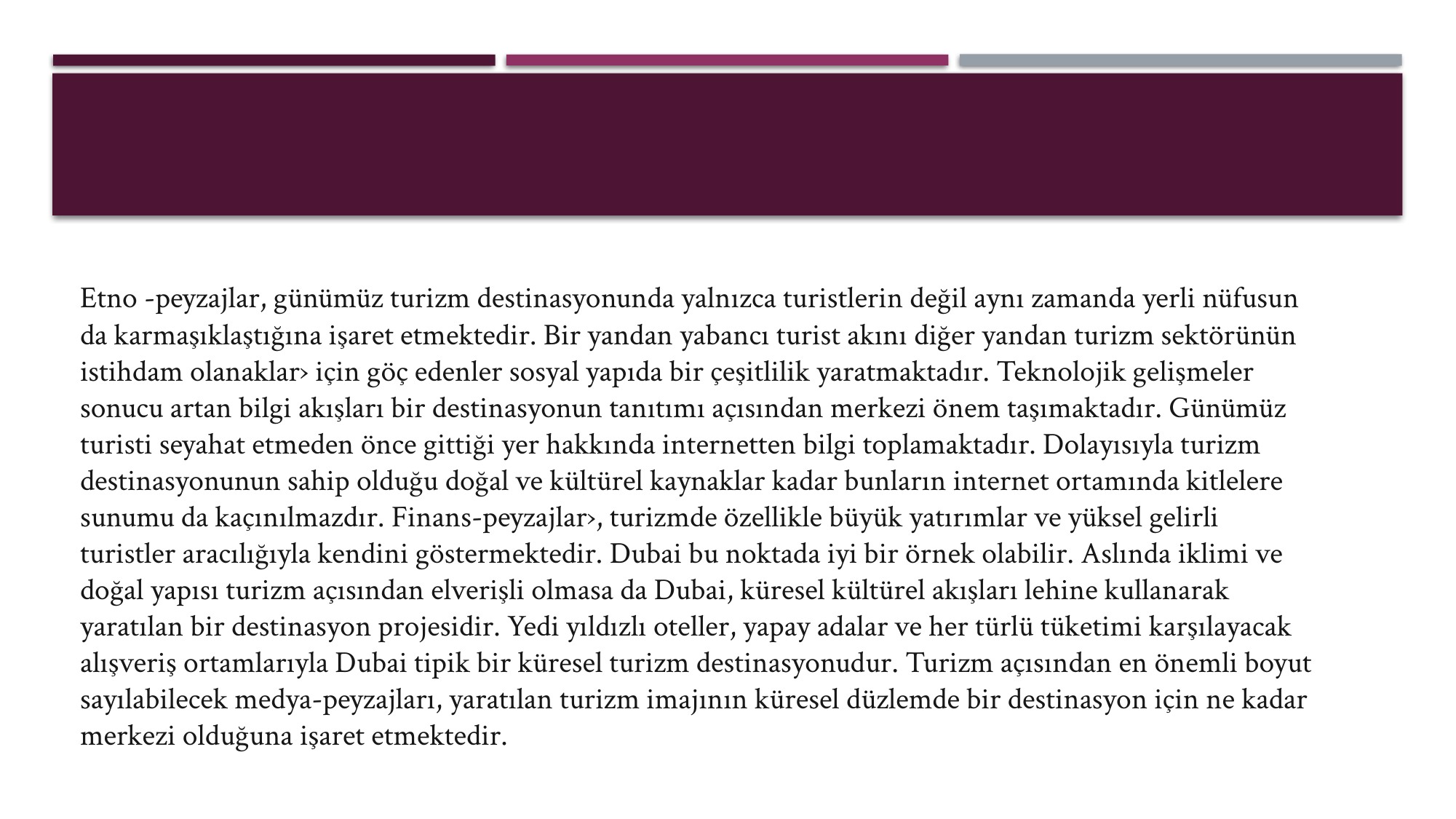

#
Etno -peyzajlar, günümüz turizm destinasyonunda yalnızca turistlerin değil aynı zamanda yerli nüfusun da karmaşıklaştığına işaret etmektedir. Bir yandan yabancı turist akını diğer yandan turizm sektörünün istihdam olanaklar› için göç edenler sosyal yapıda bir çeşitlilik yaratmaktadır. Teknolojik gelişmeler sonucu artan bilgi akışları bir destinasyonun tanıtımı açısından merkezi önem taşımaktadır. Günümüz turisti seyahat etmeden önce gittiği yer hakkında internetten bilgi toplamaktadır. Dolayısıyla turizm destinasyonunun sahip olduğu doğal ve kültürel kaynaklar kadar bunların internet ortamında kitlelere sunumu da kaçınılmazdır. Finans-peyzajlar›, turizmde özellikle büyük yatırımlar ve yüksel gelirli turistler aracılığıyla kendini göstermektedir. Dubai bu noktada iyi bir örnek olabilir. Aslında iklimi ve doğal yapısı turizm açısından elverişli olmasa da Dubai, küresel kültürel akışları lehine kullanarak yaratılan bir destinasyon projesidir. Yedi yıldızlı oteller, yapay adalar ve her türlü tüketimi karşılayacak alışveriş ortamlarıyla Dubai tipik bir küresel turizm destinasyonudur. Turizm açısından en önemli boyut sayılabilecek medya-peyzajları, yaratılan turizm imajının küresel düzlemde bir destinasyon için ne kadar merkezi olduğuna işaret etmektedir.